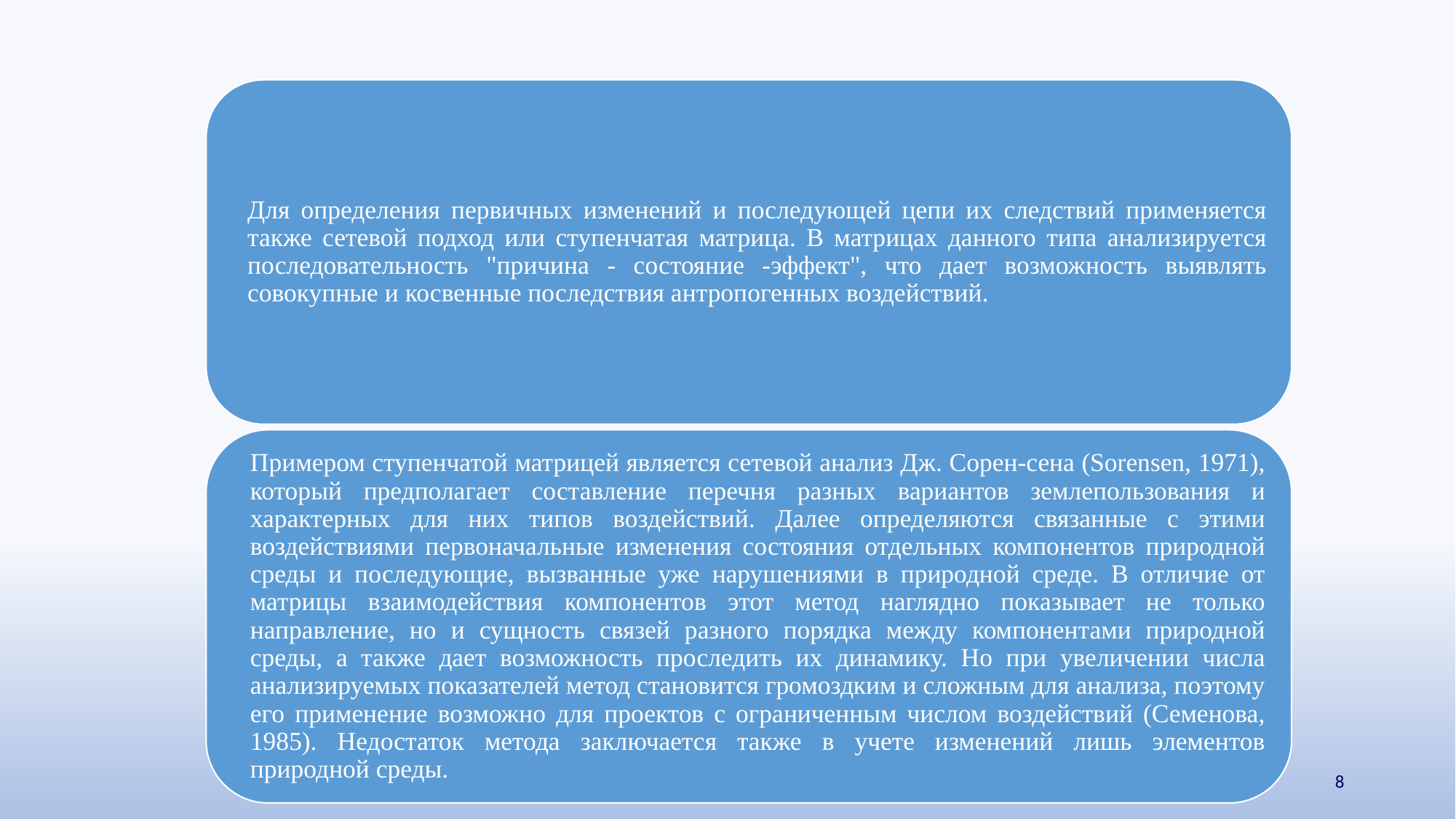

Для определения первичных изменений и последующей цепи их следствий применяется также сетевой подход или ступенчатая матрица. В матрицах данного типа анализируется последовательность "причина - состояние -эффект", что дает возможность выявлять совокупные и косвенные последствия антропогенных воздействий.
Примером ступенчатой матрицей является сетевой анализ Дж. Сорен-сена (Sorensen, 1971), который предполагает составление перечня разных вариантов землепользования и характерных для них типов воздействий. Далее определяются связанные с этими воздействиями первоначальные изменения состояния отдельных компонентов природной среды и последующие, вызванные уже нарушениями в природной среде. В отличие от матрицы взаимодействия компонентов этот метод наглядно показывает не только направление, но и сущность связей разного порядка между компонентами природной среды, а также дает возможность проследить их динамику. Но при увеличении числа анализируемых показателей метод становится громоздким и сложным для анализа, поэтому его применение возможно для проектов с ограниченным числом воздействий (Семенова, 1985). Недостаток метода заключается также в учете изменений лишь элементов природной среды.

8